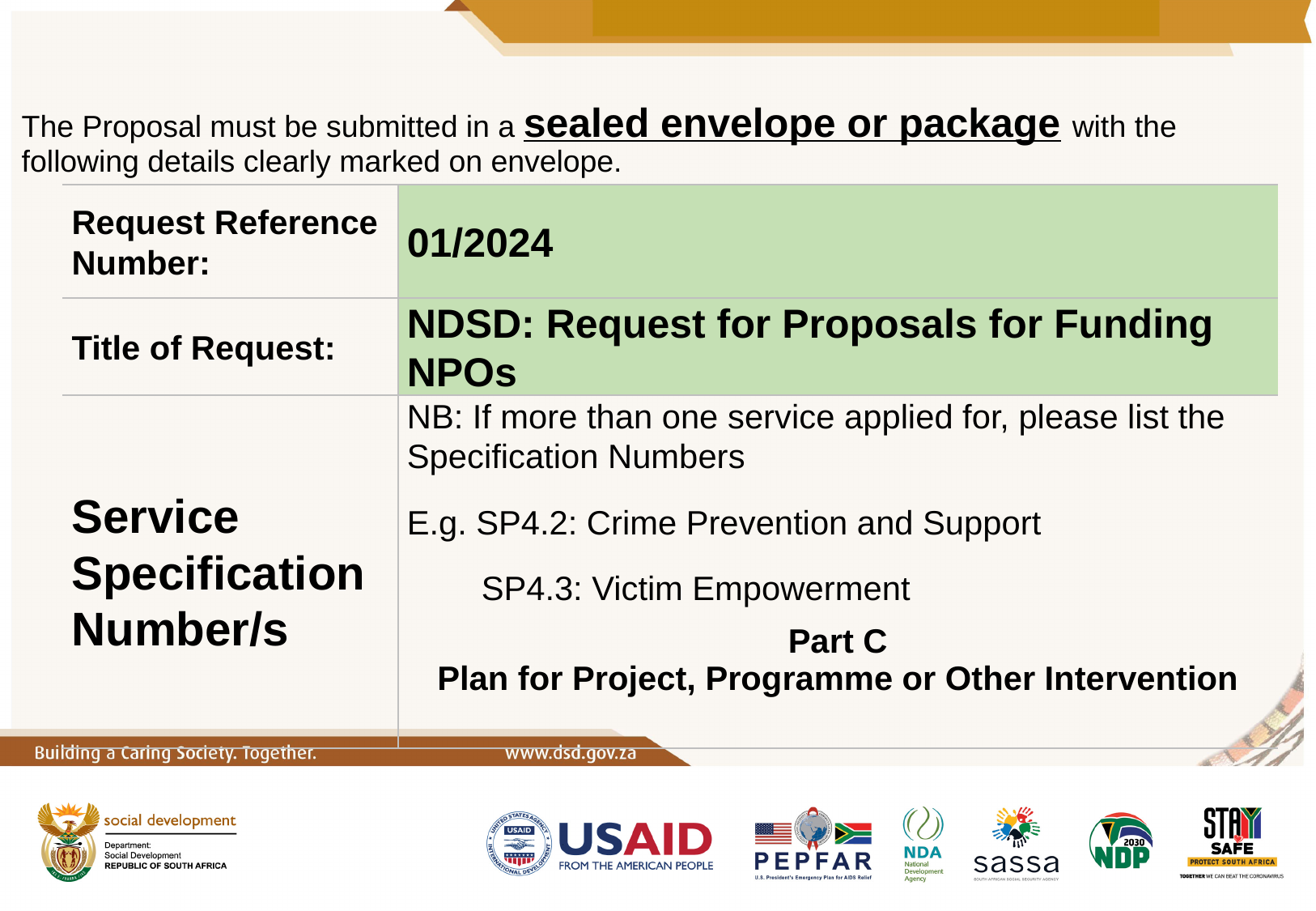

# PACKAGING
The Proposal must be submitted in a sealed envelope or package with the following details clearly marked on envelope.

| Request Reference Number: | 01/2024 |
| --- | --- |
| Title of Request: | NDSD: Request for Proposals for Funding NPOs |
| Service Specification Number/s | NB: If more than one service applied for, please list the Specification Numbers E.g. SP4.2: Crime Prevention and Support SP4.3: Victim Empowerment Part C Plan for Project, Programme or Other Intervention |